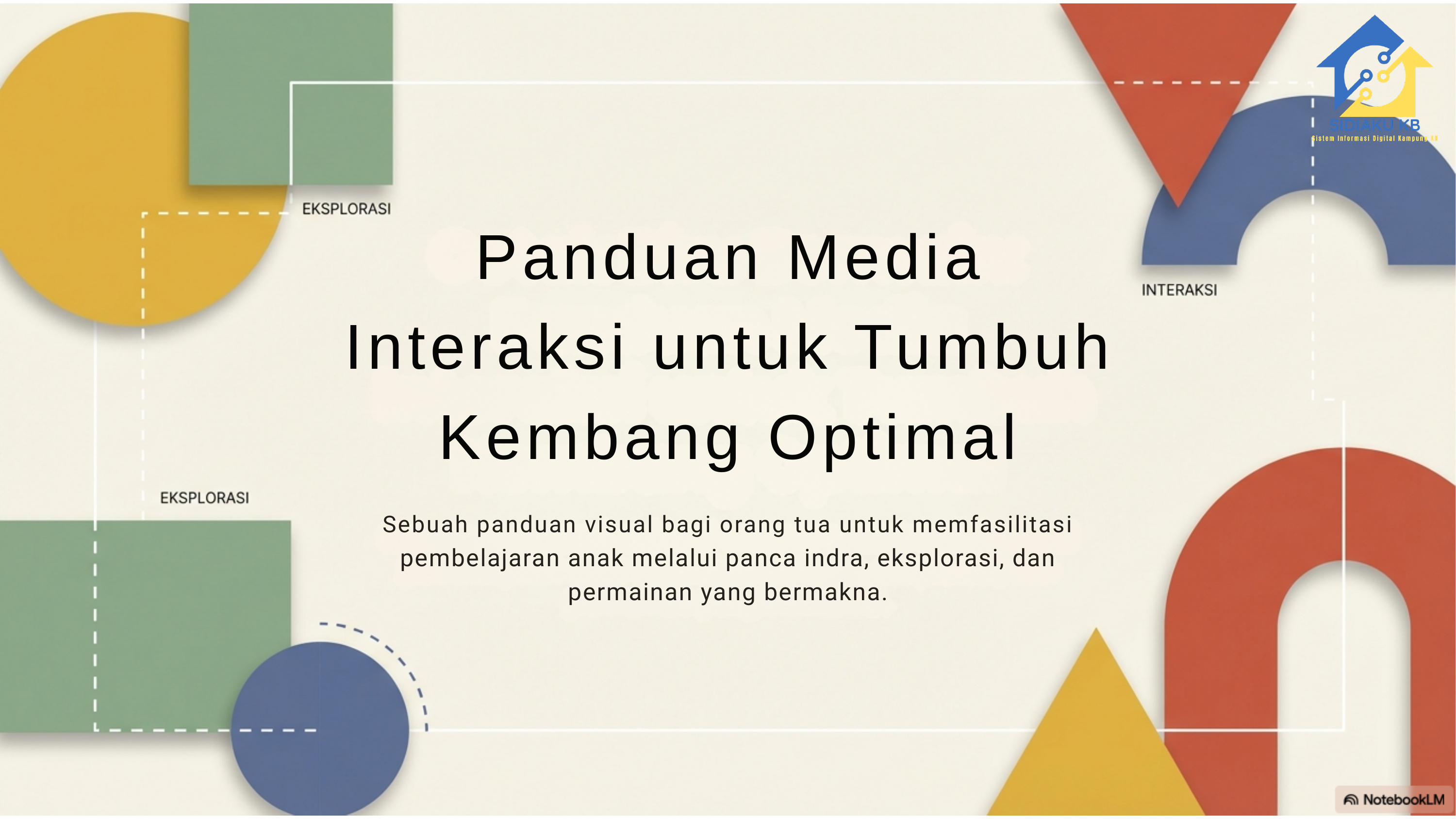

Panduan Media
Interaksi untuk Tumbuh
Kembang Optimal

Sebuah panduan visual bagi orang tua untuk memfasilitasi
pembelajaran anak melalui panca indra, eksplorasi, dan
permainan yang bermakna.